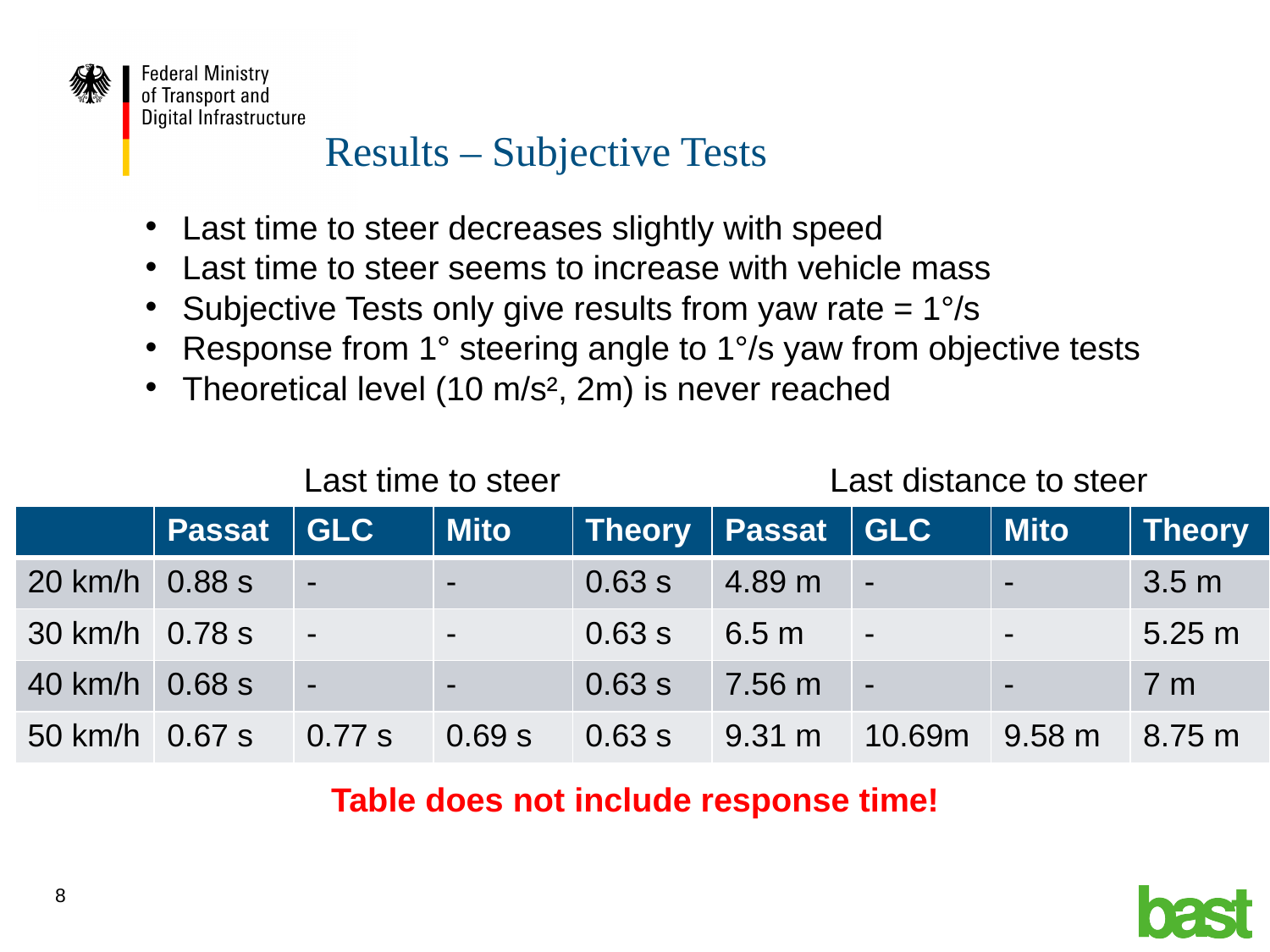

# Results – Subjective Tests
Last time to steer decreases slightly with speed
Last time to steer seems to increase with vehicle mass
Subjective Tests only give results from yaw rate = 1°/s
Response from 1° steering angle to 1°/s yaw from objective tests
Theoretical level (10 m/s², 2m) is never reached

Last time to steer
Last distance to steer
|  | Passat | GLC | Mito | Theory | Passat | GLC | Mito | Theory |
| --- | --- | --- | --- | --- | --- | --- | --- | --- |
| 20 km/h | 0.88 s | - | - | 0.63 s | 4.89 m | - | - | 3.5 m |
| 30 km/h | 0.78 s | - | - | 0.63 s | 6.5 m | - | - | 5.25 m |
| 40 km/h | 0.68 s | - | - | 0.63 s | 7.56 m | - | - | 7 m |
| 50 km/h | 0.67 s | 0.77 s | 0.69 s | 0.63 s | 9.31 m | 10.69m | 9.58 m | 8.75 m |
Table does not include response time!
8